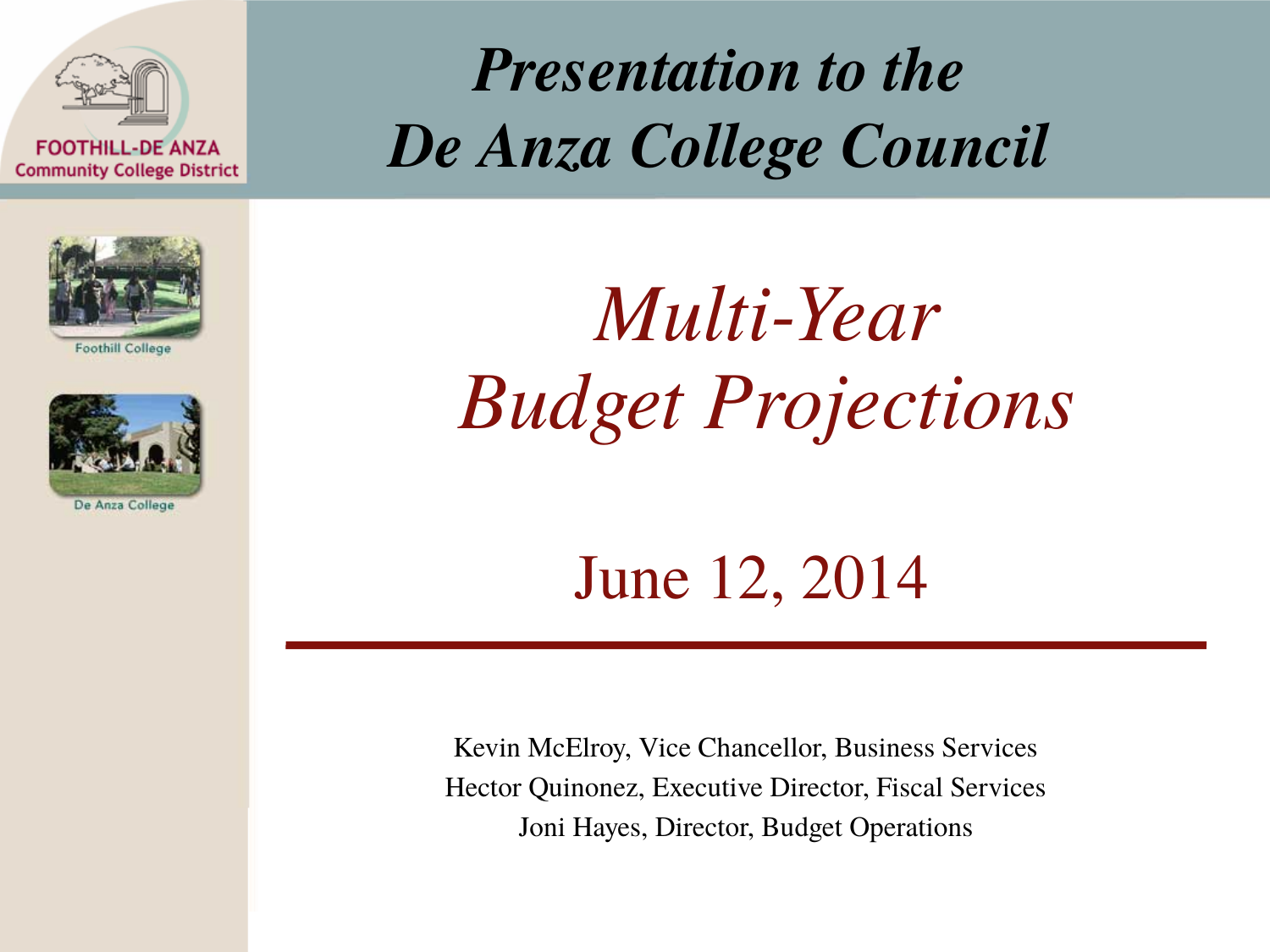

Presentation to the
De Anza College Council
# Multi-Year Budget Projections
June 12, 2014

Kevin McElroy, Vice Chancellor, Business Services
Hector Quinonez, Executive Director, Fiscal Services
Joni Hayes, Director, Budget Operations